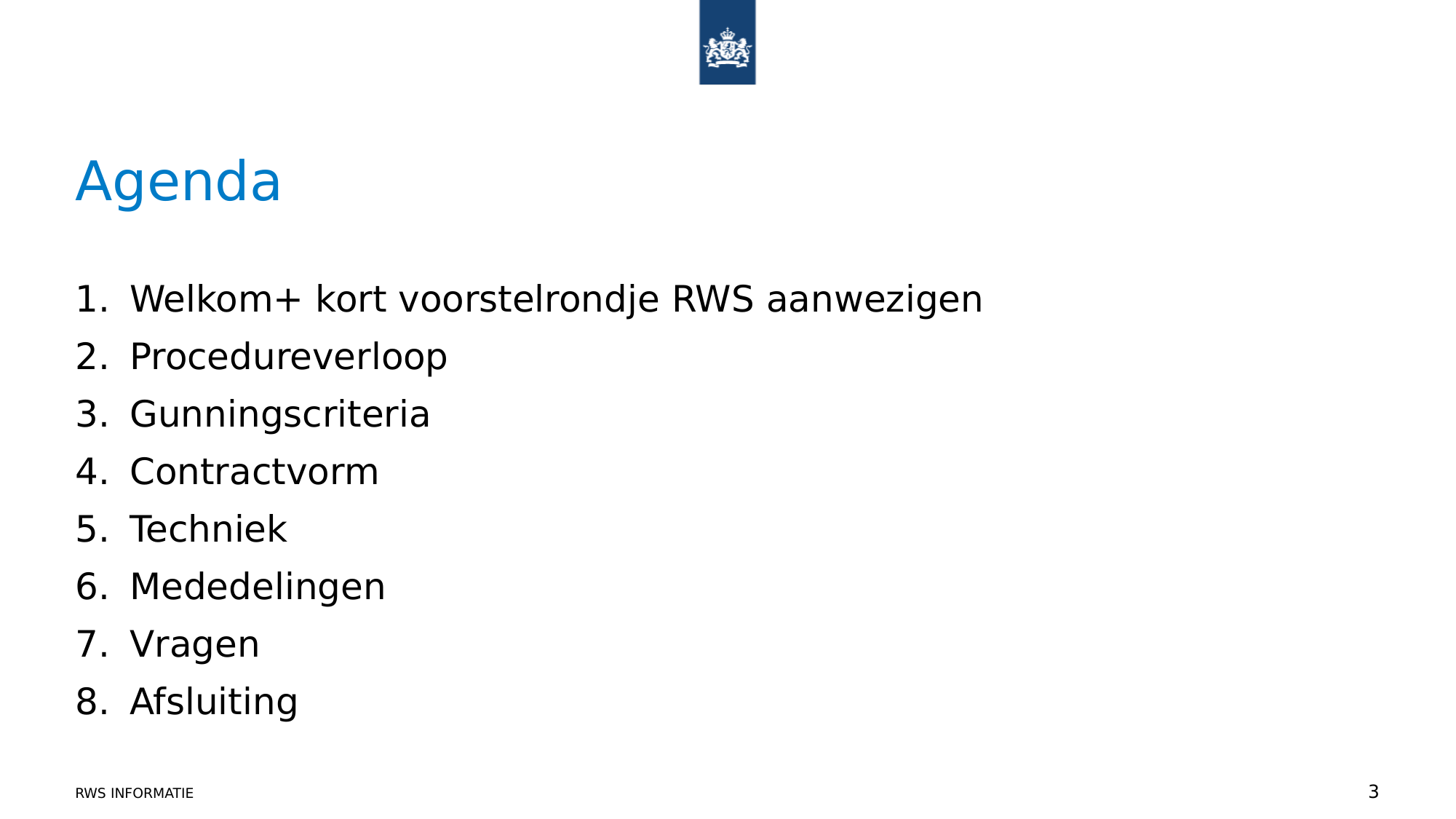

# Agenda
Welkom+ kort voorstelrondje RWS aanwezigen
Procedureverloop
Gunningscriteria
Contractvorm
Techniek
Mededelingen
Vragen
Afsluiting
RWS Informatie
3